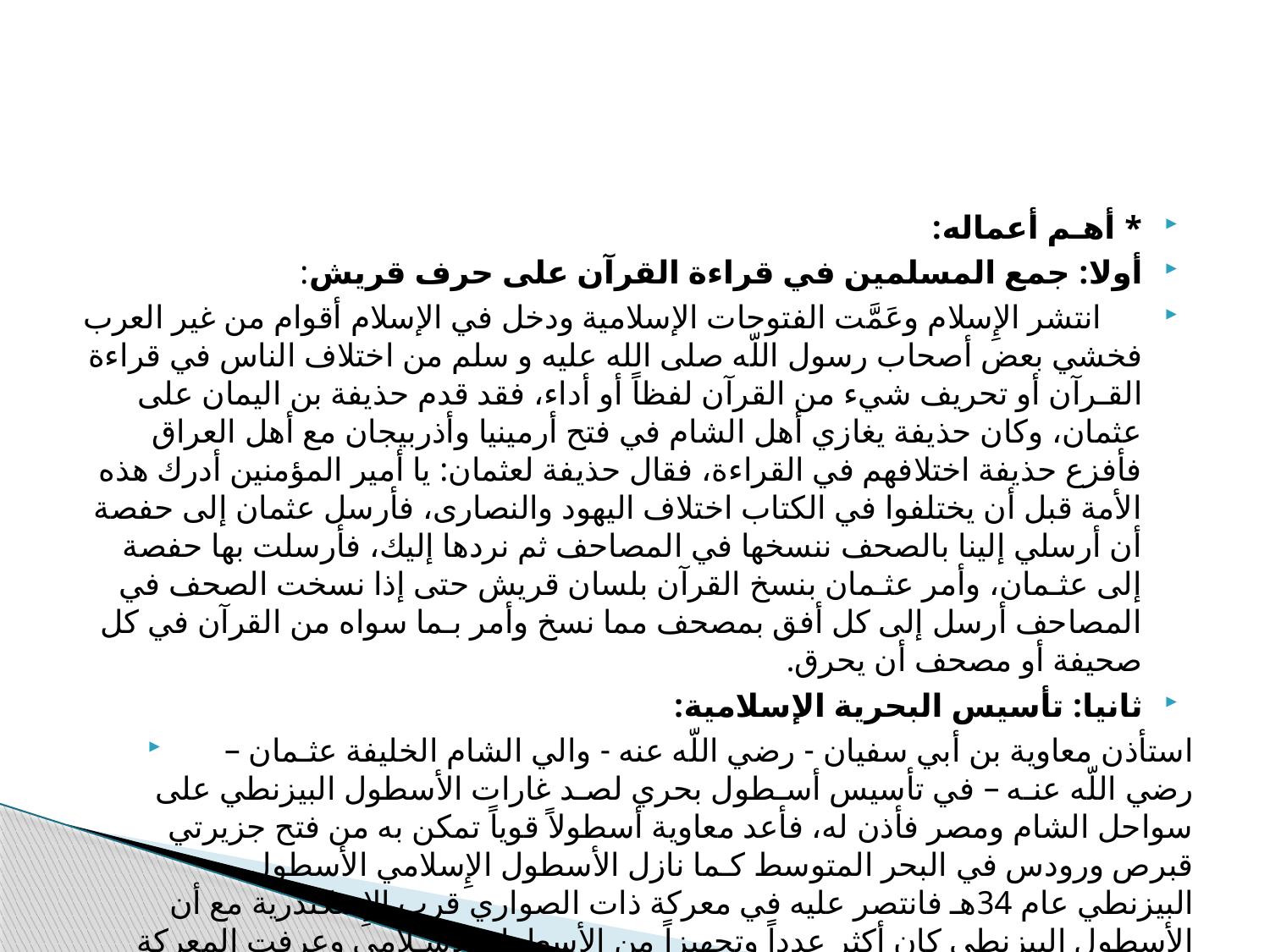

#
* أهـم أعماله:
أولا: جمع المسلمين في قراءة القرآن على حرف قريش:
     انتشر الإِسلام وعَمَّت الفتوحات الإسلامية ودخل في الإسلام أقوام من غير العرب فخشي بعض أصحاب رسول اللّه صلى الله عليه و سلم من اختلاف الناس في قراءة القـرآن أو تحريف شيء من القرآن لفظاً أو أداء، فقد قدم حذيفة بن اليمان على عثمان، وكان حذيفة يغازي أهل الشام في فتح أرمينيا وأذربيجان مع أهل العراق فأفزع حذيفة اختلافهم في القراءة، فقال حذيفة لعثمان: يا أمير المؤمنين أدرك هذه الأمة قبل أن يختلفوا في الكتاب اختلاف اليهود والنصارى، فأرسل عثمان إلى حفصة أن أرسلي إلينا بالصحف ننسخها في المصاحف ثم نردها إليك، فأرسلت بها حفصة إلى عثـمان، وأمر عثـمان بنسخ القرآن بلسان قريش حتى إذا نسخت الصحف في المصاحف أرسل إلى كل أفق بمصحف مما نسخ وأمر بـما سواه من القرآن في كل صحيفة أو مصحف أن يحرق.
ثانيا: تأسيس البحرية الإسلامية:
     استأذن معاوية بن أبي سفيان - رضي اللّه عنه - والي الشام الخليفة عثـمان – رضي اللّه عنـه – في تأسيس أسـطول بحري لصـد غارات الأسطول البيزنطي على سواحل الشام ومصر فأذن له، فأعد معاوية أسطولاً قوياً تمكن به من فتح جزيرتي قبرص ورودس في البحر المتوسط كـما نازل الأسطول الإِسلامي الأسطول البيزنطي عام 34هـ فانتصر عليه في معركة ذات الصواري قرب الإِسكندرية مع أن الأسطول البيزنطي كان أكثر عدداً وتجهيزاً من الأسطول الإسـلامي وعرفت المعركة بهذا الاسم- ذات الصـواري- لأن صواري سفن المسلمـين والروم ربطت بعضها ببعض.